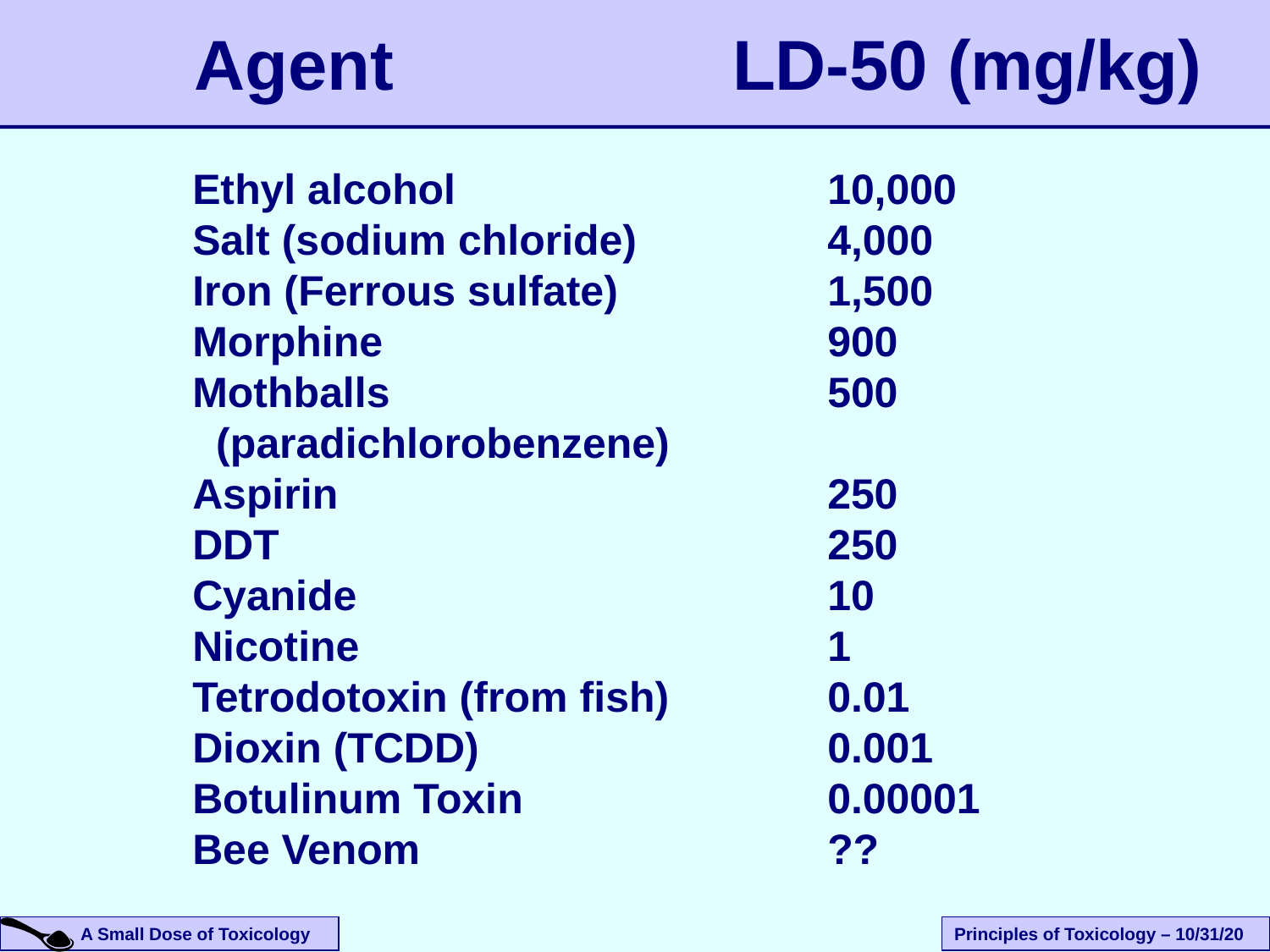

Agent		        LD-50 (mg/kg)
Ethyl alcohol			10,000
Salt (sodium chloride)		4,000
Iron (Ferrous sulfate)		1,500
Morphine 				900
Mothballs 				500
  (paradichlorobenzene)
Aspirin				250
DDT					250
Cyanide				10
Nicotine				1
Tetrodotoxin (from fish)		0.01
Dioxin (TCDD)			0.001
Botulinum Toxin			0.00001
Bee Venom				??